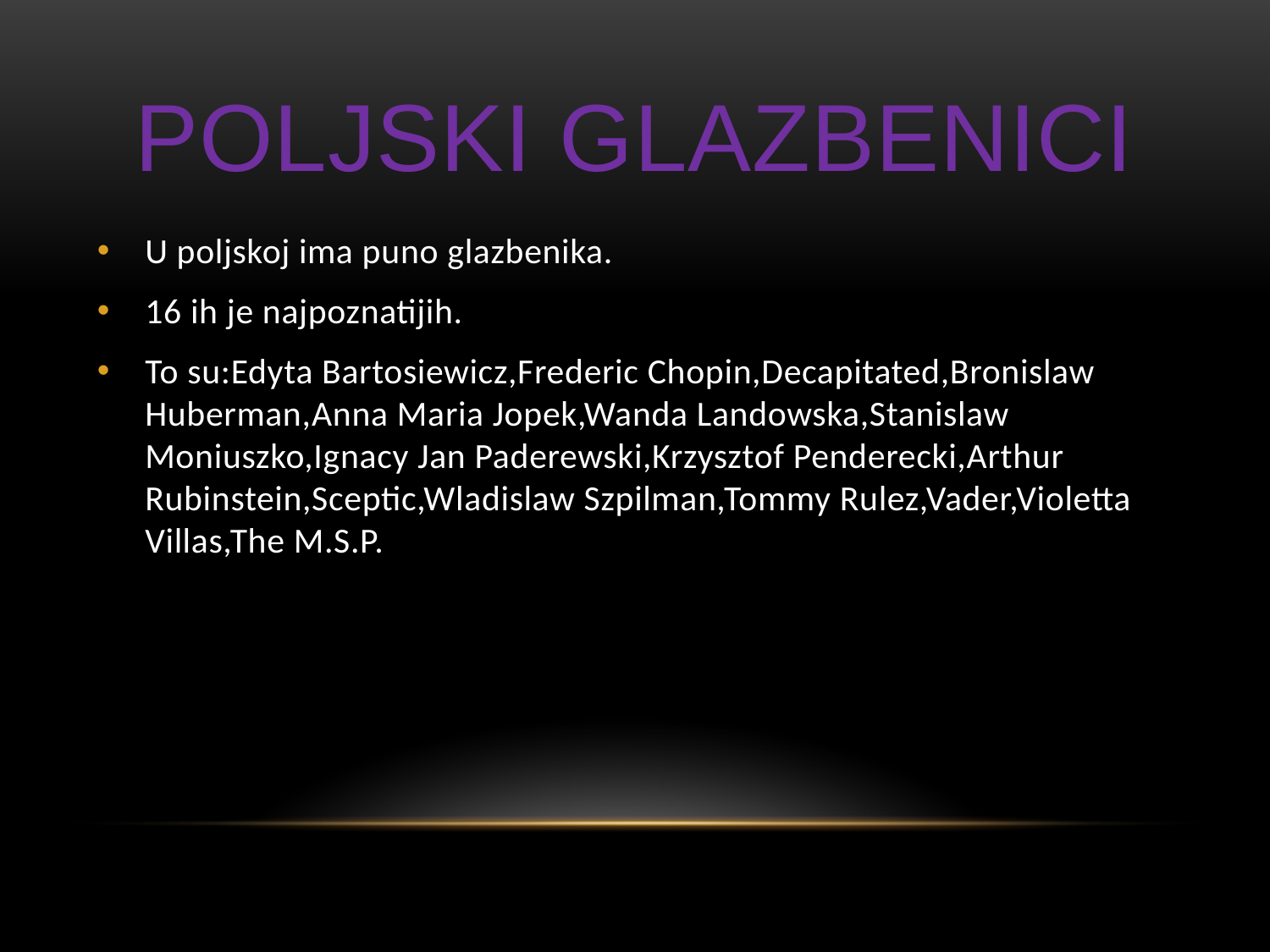

# Poljski glazbenici
U poljskoj ima puno glazbenika.
16 ih je najpoznatijih.
To su:Edyta Bartosiewicz,Frederic Chopin,Decapitated,Bronislaw Huberman,Anna Maria Jopek,Wanda Landowska,Stanislaw Moniuszko,Ignacy Jan Paderewski,Krzysztof Penderecki,Arthur Rubinstein,Sceptic,Wladislaw Szpilman,Tommy Rulez,Vader,Violetta Villas,The M.S.P.